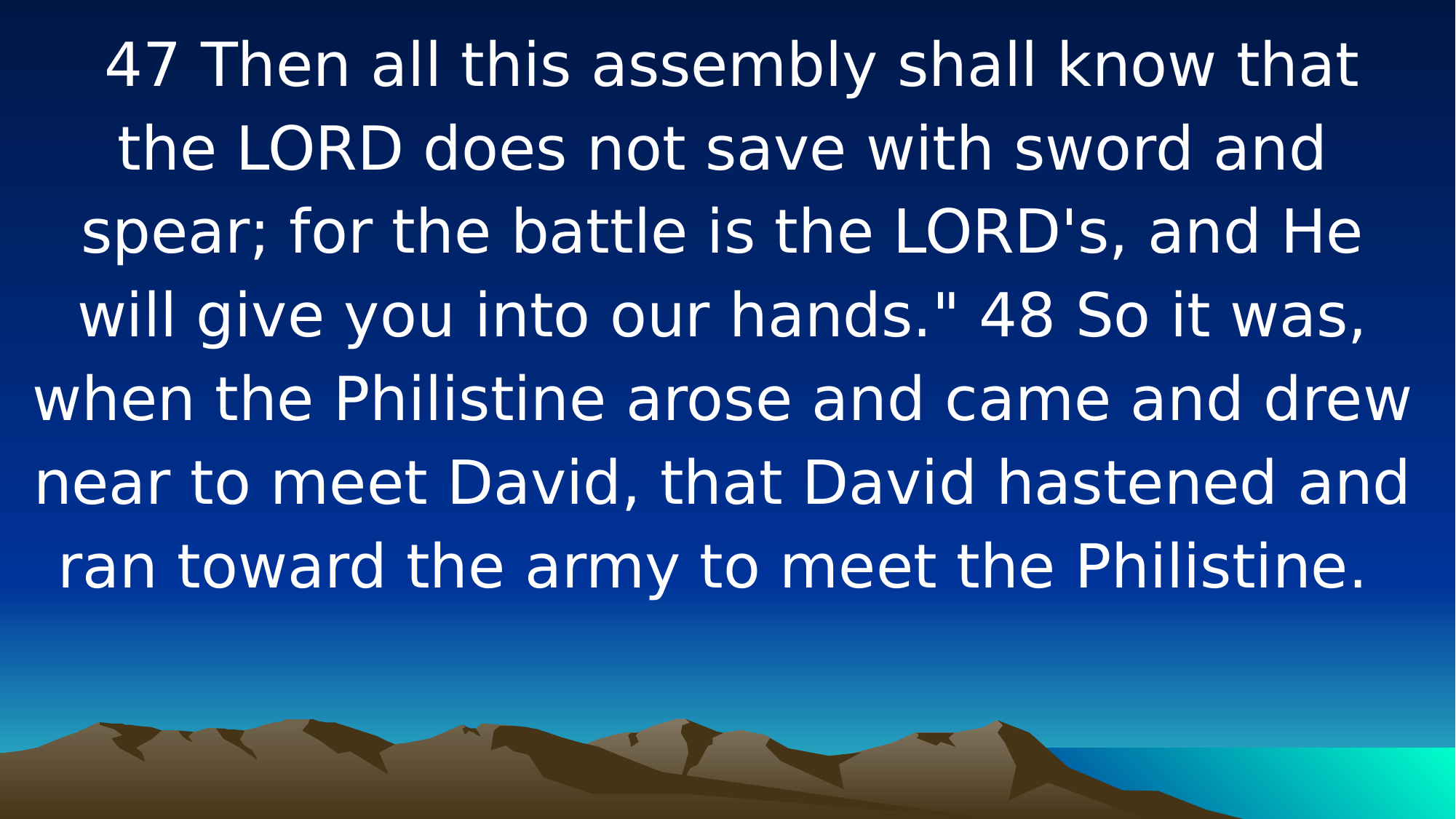

47 Then all this assembly shall know that the LORD does not save with sword and spear; for the battle is the LORD's, and He will give you into our hands." 48 So it was, when the Philistine arose and came and drew near to meet David, that David hastened and ran toward the army to meet the Philistine.